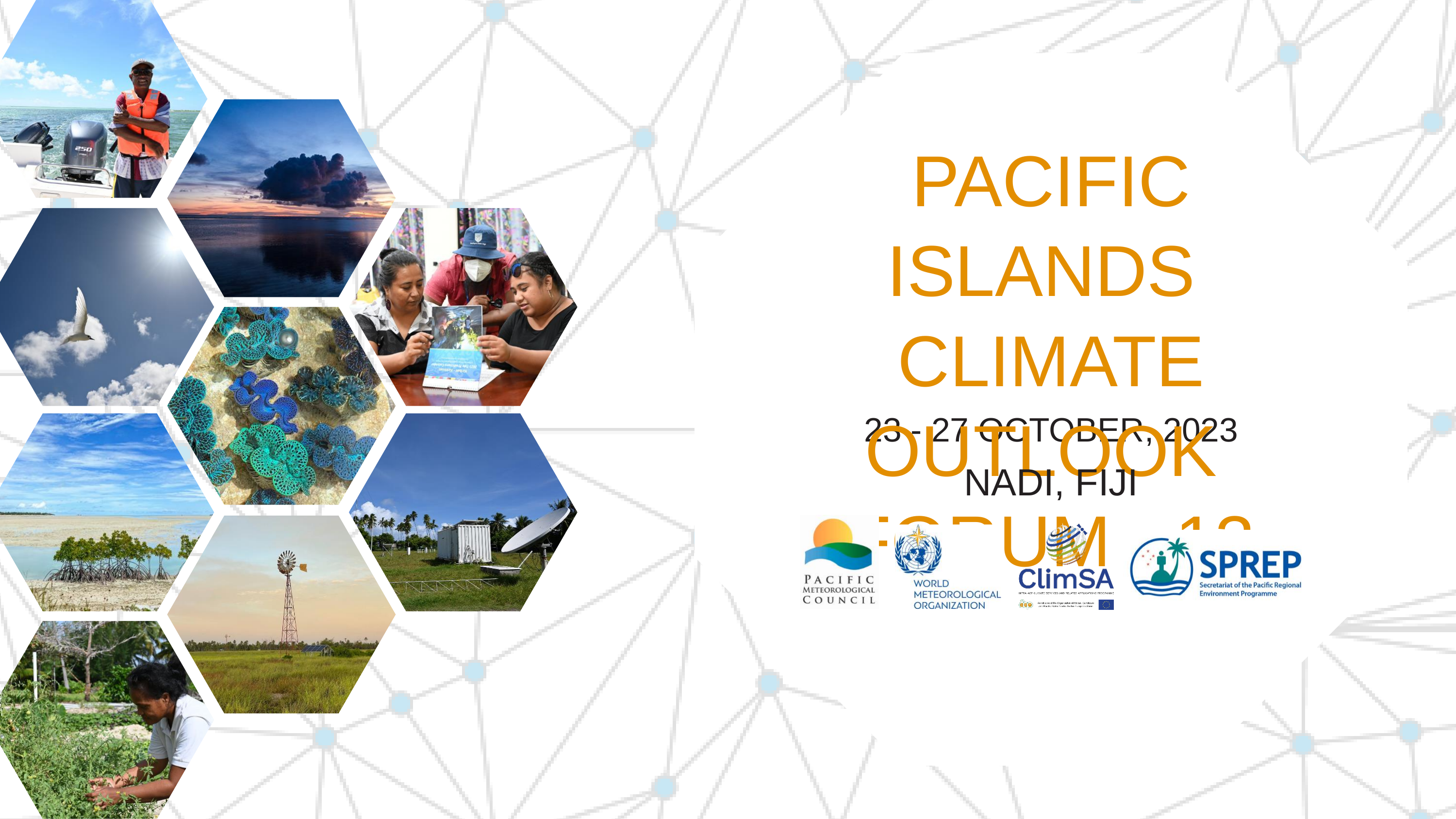

PACIFIC ISLANDS
CLIMATE OUTLOOK
FORUM - 13
23 - 27 OCTOBER, 2023
NADI, FIJI